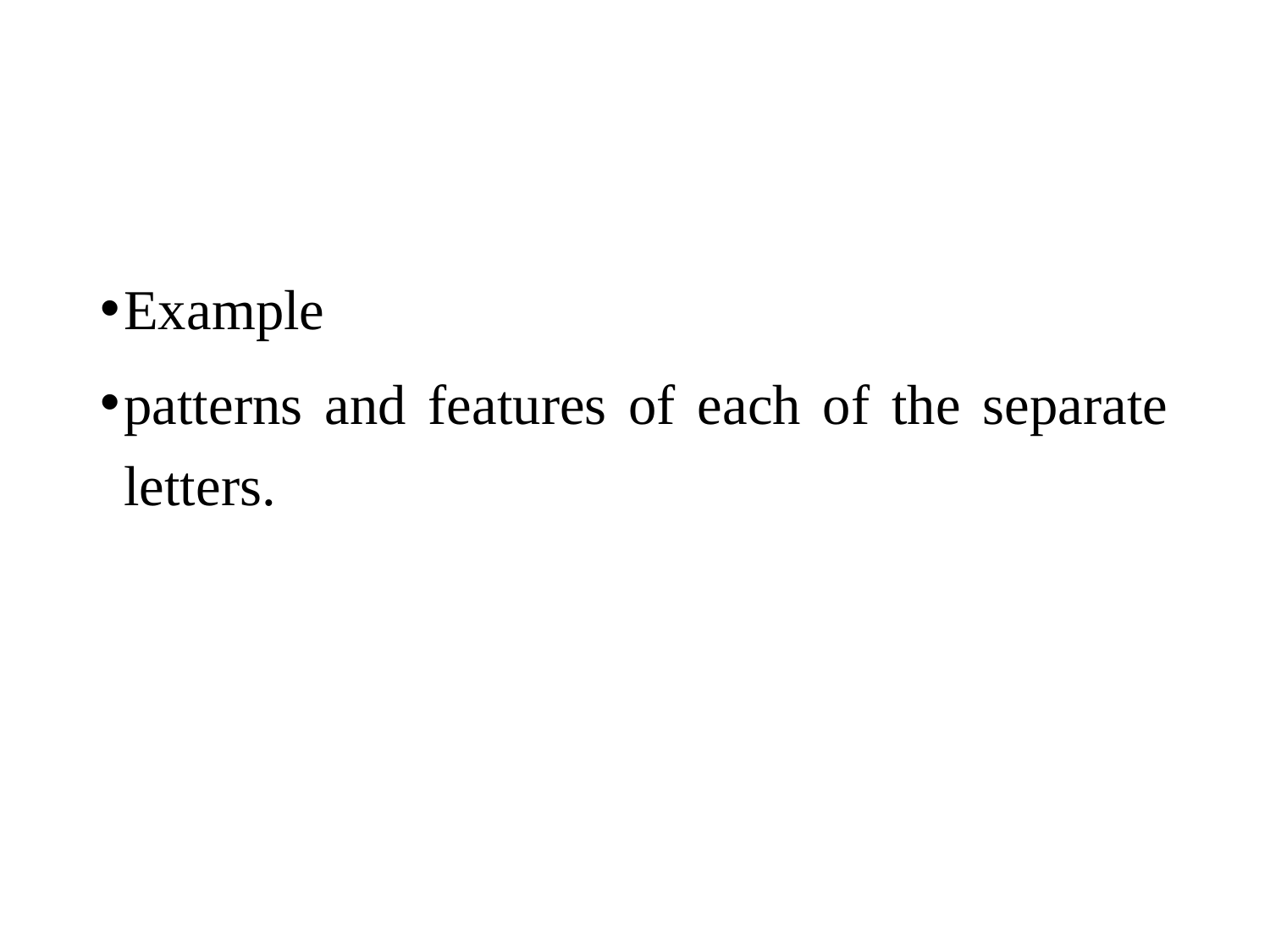

Example
patterns and features of each of the separate letters.